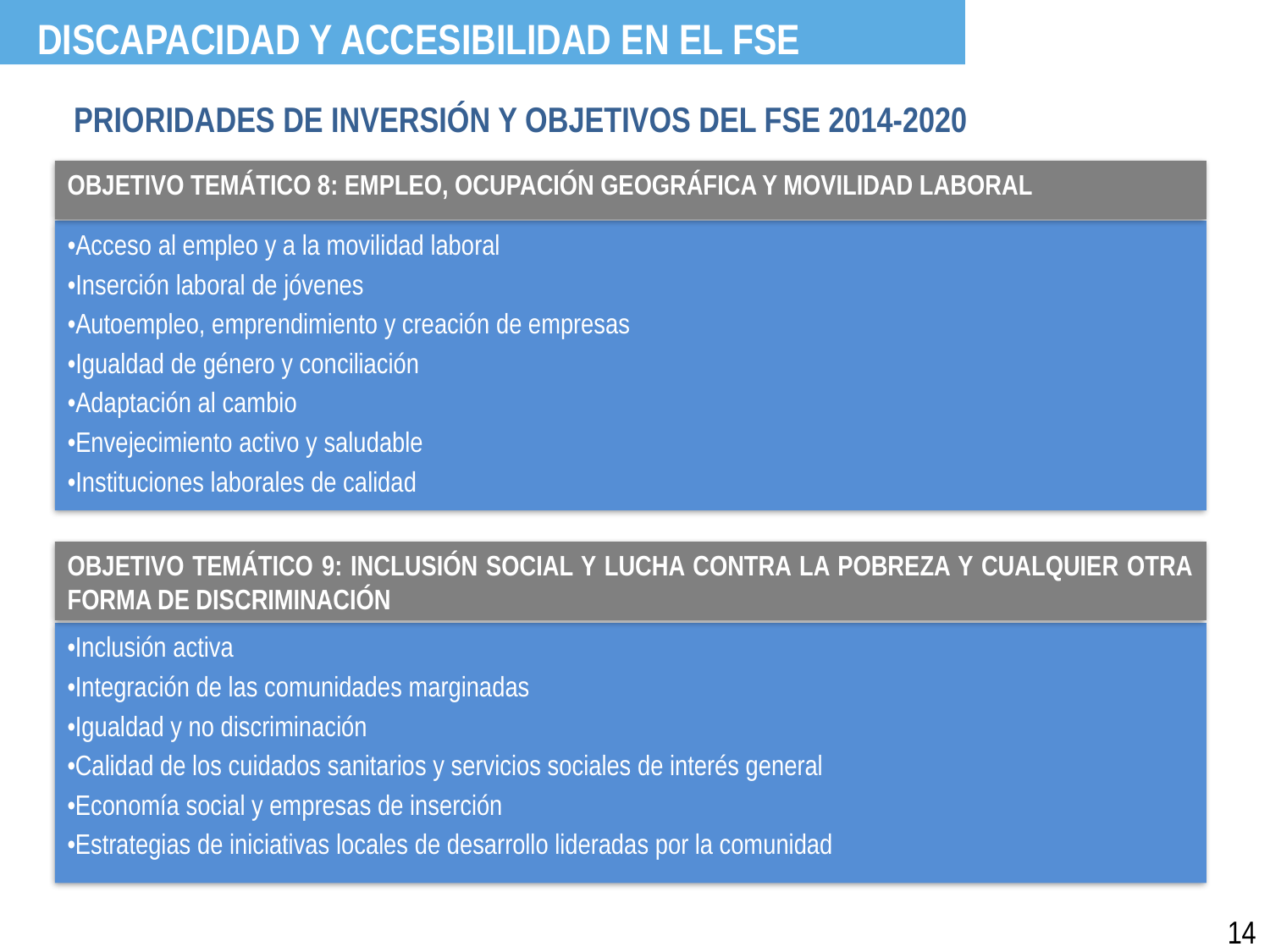

DISCAPACIDAD Y ACCESIBILIDAD EN EL FSE
PRIORIDADES DE INVERSIÓN Y OBJETIVOS DEL FSE 2014-2020
OBJETIVO TEMÁTICO 8: EMPLEO, OCUPACIÓN GEOGRÁFICA Y MOVILIDAD LABORAL
•Acceso al empleo y a la movilidad laboral
•Inserción laboral de jóvenes
•Autoempleo, emprendimiento y creación de empresas
•Igualdad de género y conciliación
•Adaptación al cambio
•Envejecimiento activo y saludable
•Instituciones laborales de calidad
OBJETIVO TEMÁTICO 9: INCLUSIÓN SOCIAL Y LUCHA CONTRA LA POBREZA Y CUALQUIER OTRA FORMA DE DISCRIMINACIÓN
•Inclusión activa
•Integración de las comunidades marginadas
•Igualdad y no discriminación
•Calidad de los cuidados sanitarios y servicios sociales de interés general
•Economía social y empresas de inserción
•Estrategias de iniciativas locales de desarrollo lideradas por la comunidad

14